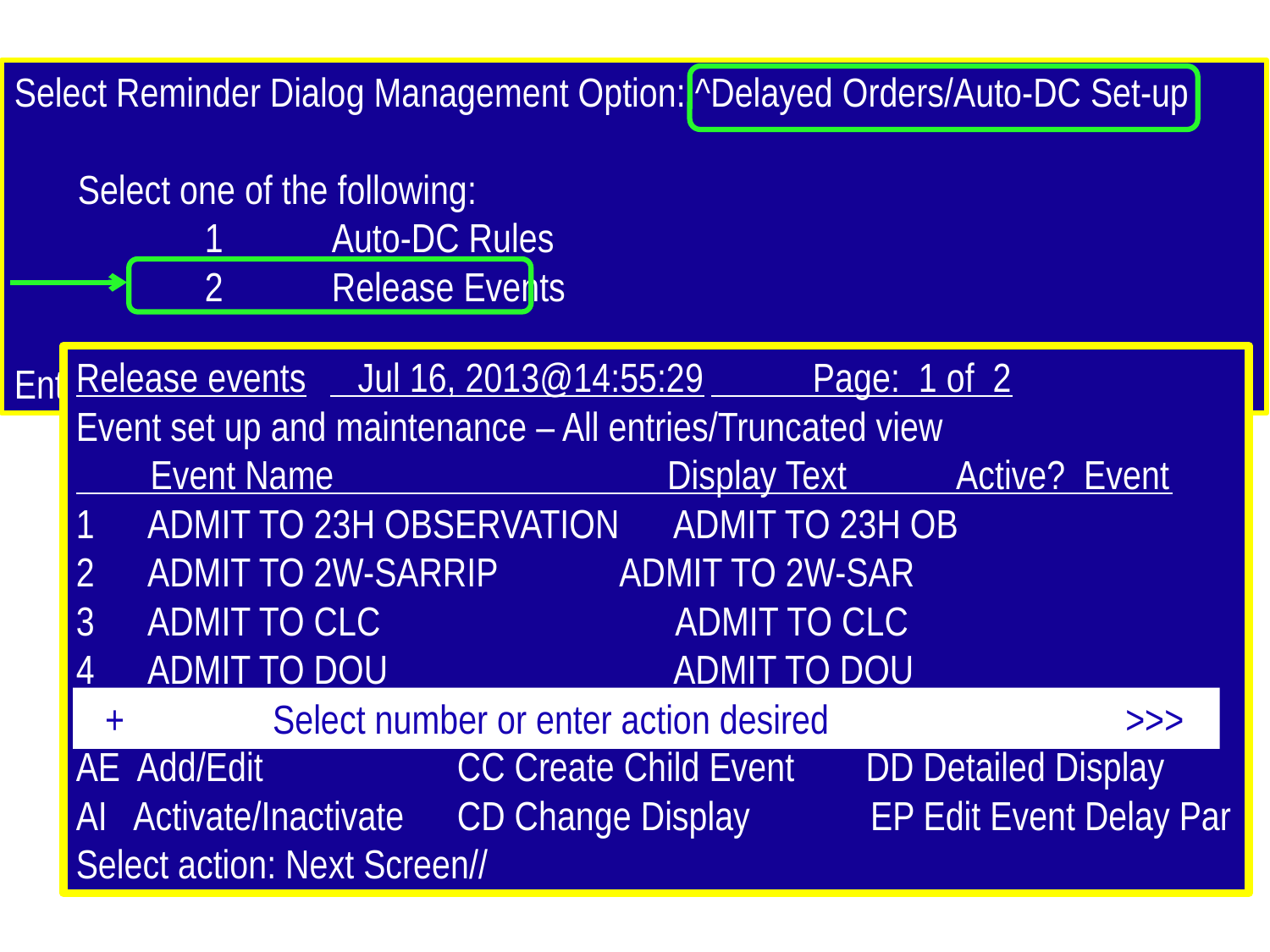

Select Reminder Dialog Management Option: ^Delayed Orders/Auto-DC Set-up

Select one of the following:
	1	Auto-DC Rules
	2	Release Events
Enter response: 2  Release Events

Release events	   Jul 16, 2013@14:55:29	           Page:  1 of  2
Event set up and maintenance – All entries/Truncated view
        Event Name                                    Display Text            Active?  Event
ADMIT TO 23H OBSERVATION      ADMIT TO 23H OB
ADMIT TO 2W-SARRIP	          ADMIT TO 2W-SAR
ADMIT TO CLC                                ADMIT TO CLC
ADMIT TO DOU                               ADMIT TO DOU
+                Select number or enter action desired                                 >>>
AE  Add/Edit		CC Create Child Event	   DD Detailed Display
AI   Activate/Inactivate	CD Change Display             EP Edit Event Delay Par
Select action: Next Screen//
+                Select number or enter action desired                                >>>